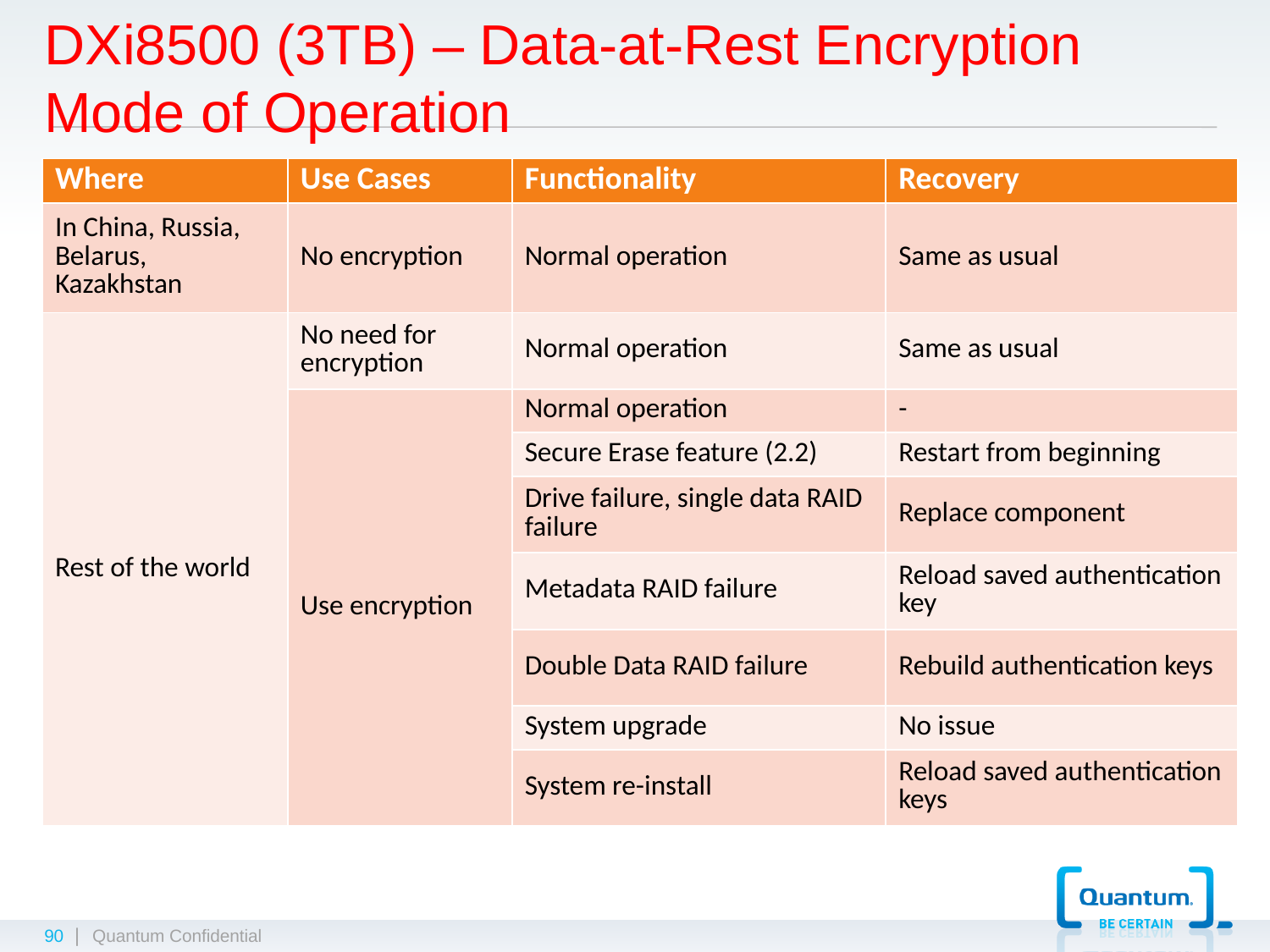

# DXi8500 (3TB) – Data-at-Rest Encryption Mode of Operation
| Where | Use Cases | Functionality | Recovery |
| --- | --- | --- | --- |
| In China, Russia, Belarus, Kazakhstan | No encryption | Normal operation | Same as usual |
| Rest of the world | No need for encryption | Normal operation | Same as usual |
|  | Use encryption | Normal operation | - |
|  |  | Secure Erase feature (2.2) | Restart from beginning |
|  |  | Drive failure, single data RAID failure | Replace component |
|  |  | Metadata RAID failure | Reload saved authentication key |
|  |  | Double Data RAID failure | Rebuild authentication keys |
|  |  | System upgrade | No issue |
|  |  | System re-install | Reload saved authentication keys |
90